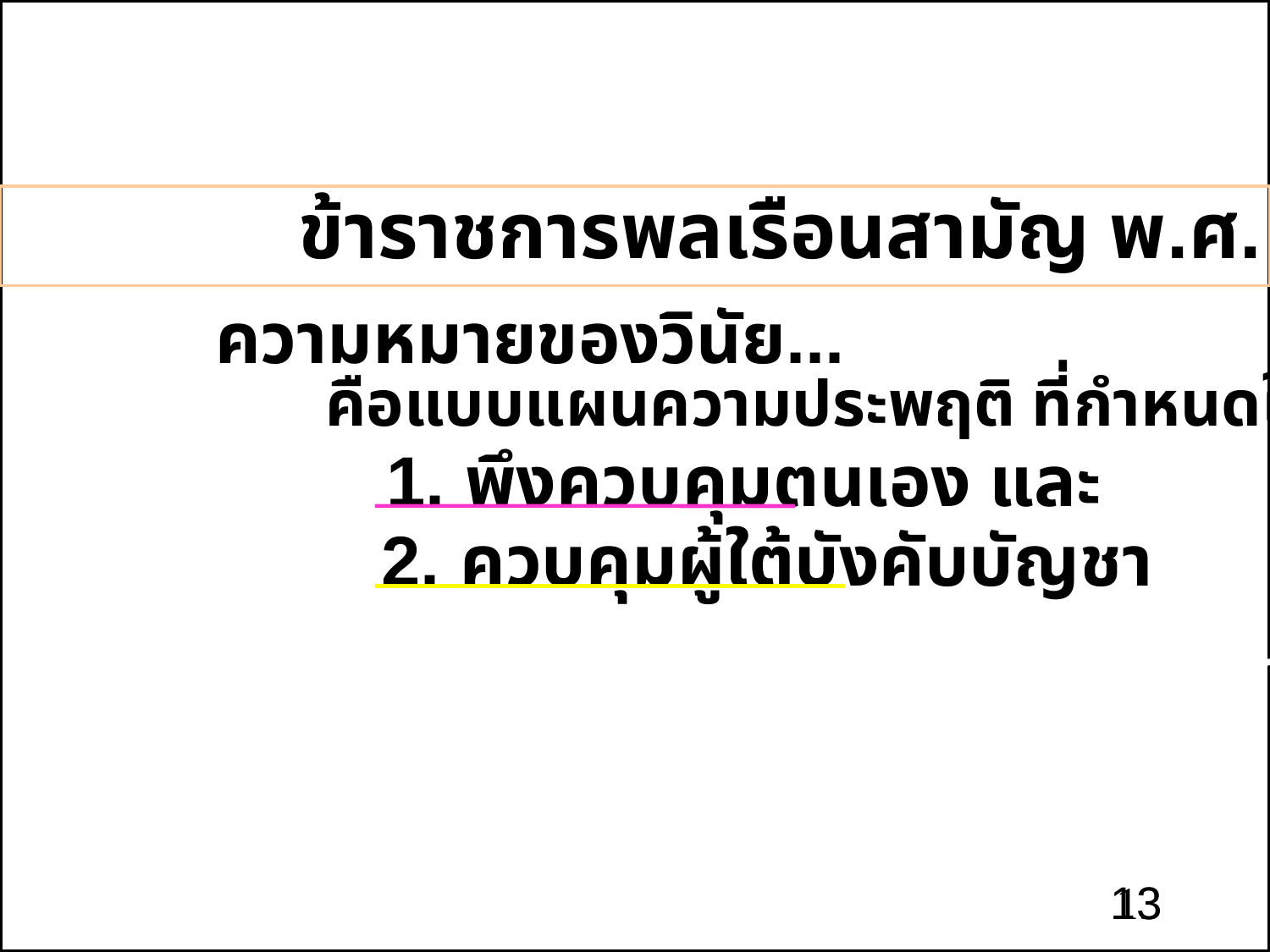

วินัยข้าราชการพลเรือนสามัญ พ.ศ. 2551
           ความหมายของวินัย...

                 คือแบบแผนความประพฤติ ที่กำหนดให้ข้าราชการ
                   1. พึงควบคุมตนเอง และ

                     2. ควบคุมผู้ใต้บังคับบัญชา

            ให้ประพฤติ หรือปฏิบัติ ตามที่กฎหมาย ระเบียบแบบแผน
            ของทางราชการกำหนดไว้
13
13